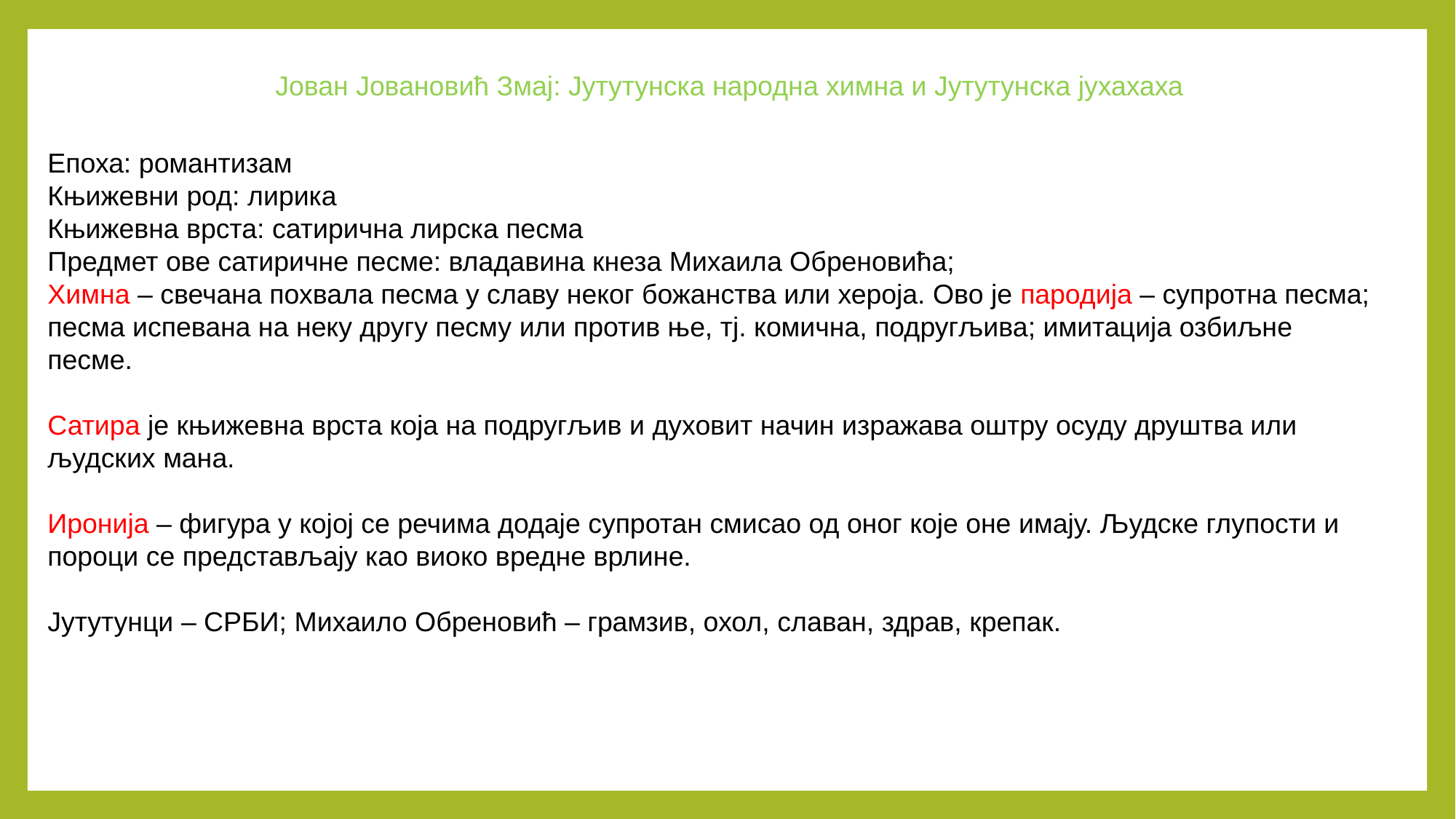

Јован Јовановић Змај: Јутутунска народна химна и Јутутунска јухахаха
Епоха: романтизам
Књижевни род: лирика
Књижевна врста: сатирична лирска песма
Предмет ове сатиричне песме: владавина кнеза Михаила Обреновића;
Химна – свечана похвала песма у славу неког божанства или хероја. Ово је пародија – супротна песма; песма испевана на неку другу песму или против ње, тј. комична, подругљива; имитација озбиљне песме.

Сатира је књижевна врста која на подругљив и духовит начин изражава оштру осуду друштва или људских мана.

Иронија – фигура у којој се речима додаје супротан смисао од оног које оне имају. Људске глупости и пороци се представљају као виоко вредне врлине.

Јутутунци – СРБИ; Михаило Обреновић – грамзив, охол, славан, здрав, крепак.